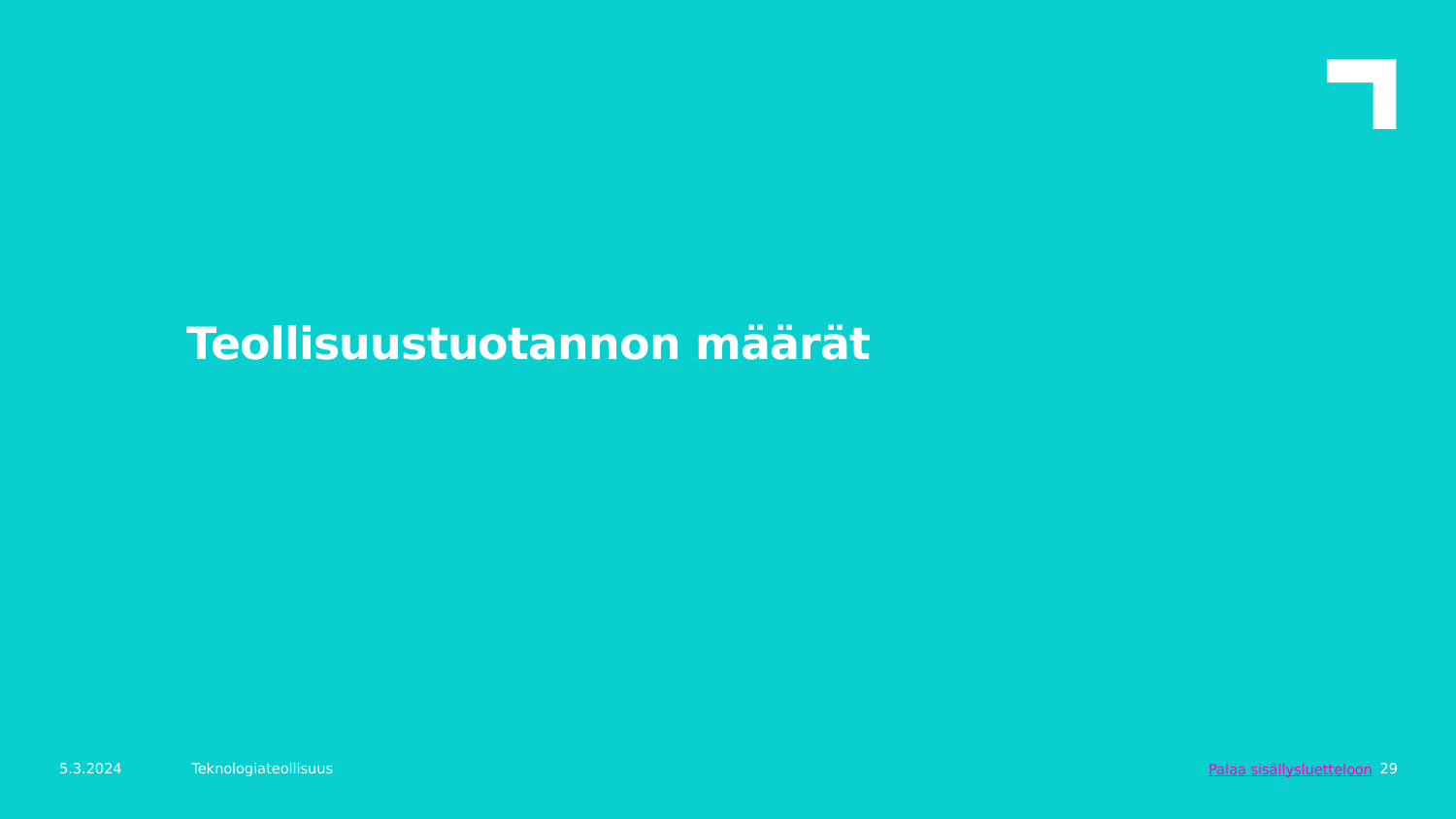

Teollisuustuotannon määrät
5.3.2024
Teknologiateollisuus
29
Palaa sisällysluetteloon